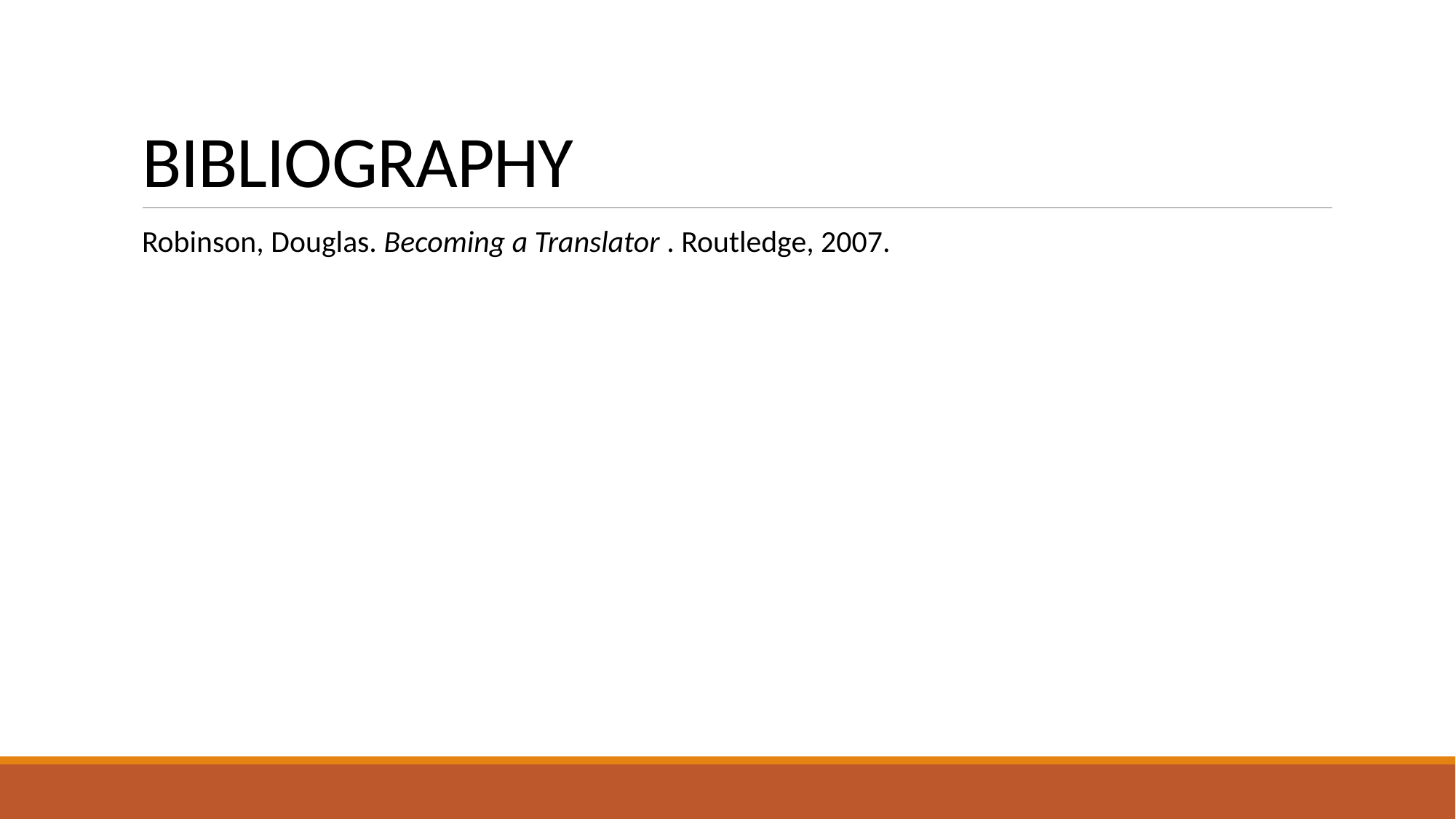

# BIBLIOGRAPHY
Robinson, Douglas. Becoming a Translator . Routledge, 2007.